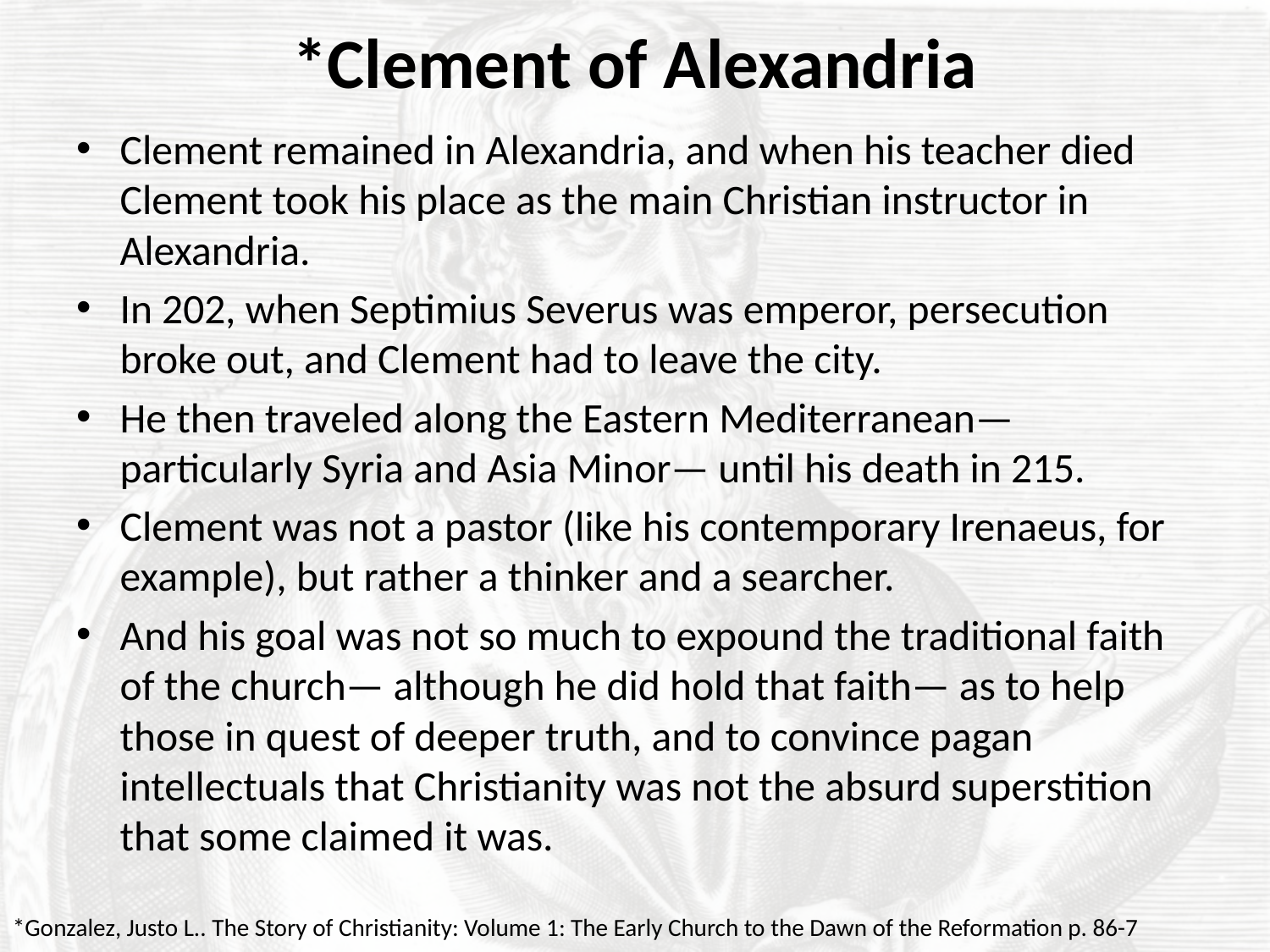

# *Clement of Alexandria
Clement remained in Alexandria, and when his teacher died Clement took his place as the main Christian instructor in Alexandria.
In 202, when Septimius Severus was emperor, persecution broke out, and Clement had to leave the city.
He then traveled along the Eastern Mediterranean— particularly Syria and Asia Minor— until his death in 215.
Clement was not a pastor (like his contemporary Irenaeus, for example), but rather a thinker and a searcher.
And his goal was not so much to expound the traditional faith of the church— although he did hold that faith— as to help those in quest of deeper truth, and to convince pagan intellectuals that Christianity was not the absurd superstition that some claimed it was.
*Gonzalez, Justo L.. The Story of Christianity: Volume 1: The Early Church to the Dawn of the Reformation p. 86-7